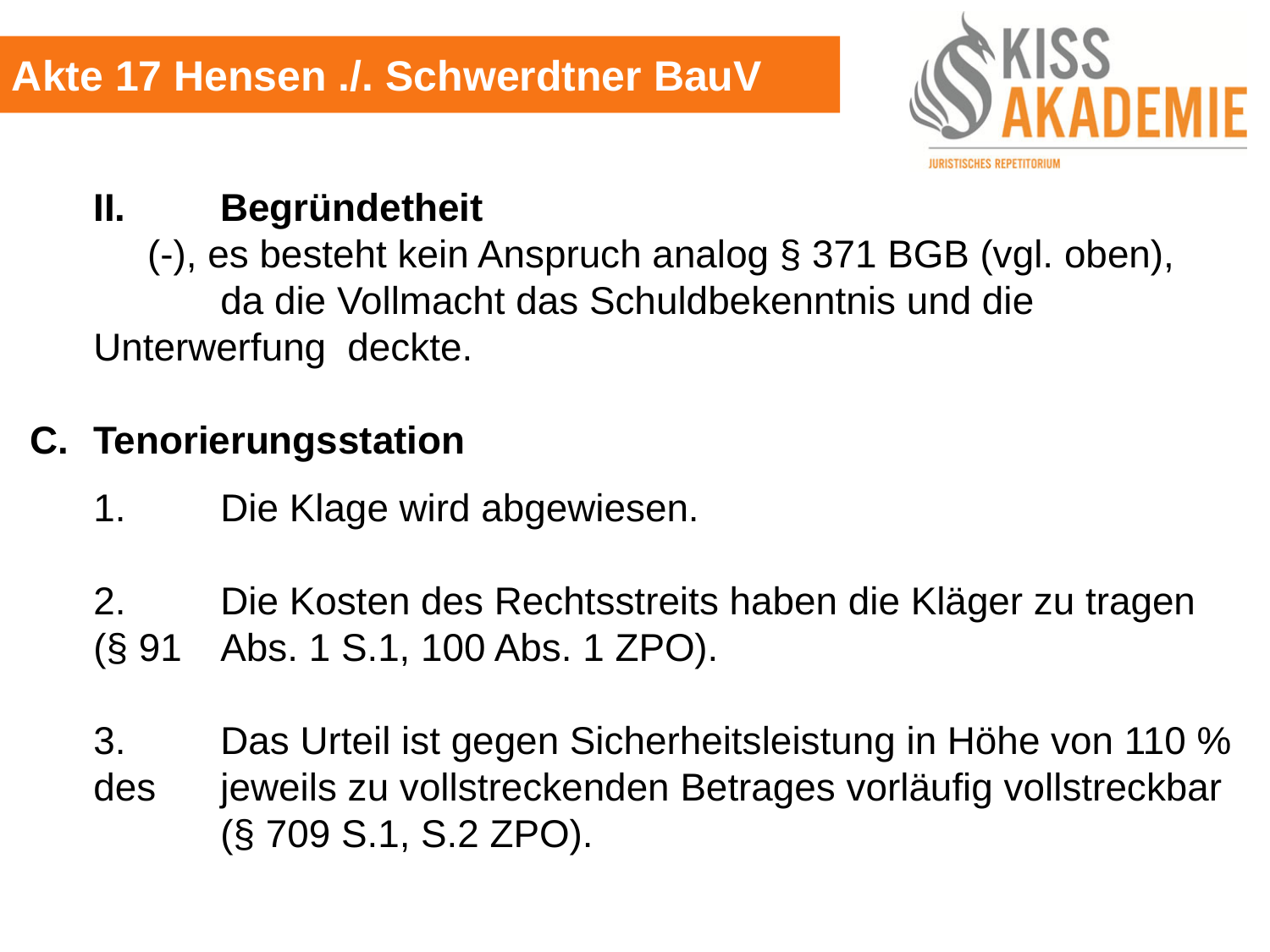

Akte 17 Hensen ./. Schwerdtner BauV

	II.	Begründetheit
	     (-), es besteht kein Anspruch analog § 371 BGB (vgl. oben),		da die Vollmacht das Schuldbekenntnis und die Unterwerfung	deckte.

C.	Tenorierungsstation

	1.	Die Klage wird abgewiesen.

	2.	Die Kosten des Rechtsstreits haben die Kläger zu tragen (§ 91	Abs. 1 S.1, 100 Abs. 1 ZPO).

	3.	Das Urteil ist gegen Sicherheitsleistung in Höhe von 110 % des	jeweils zu vollstreckenden Betrages vorläufig vollstreckbar		(§ 709 S.1, S.2 ZPO).